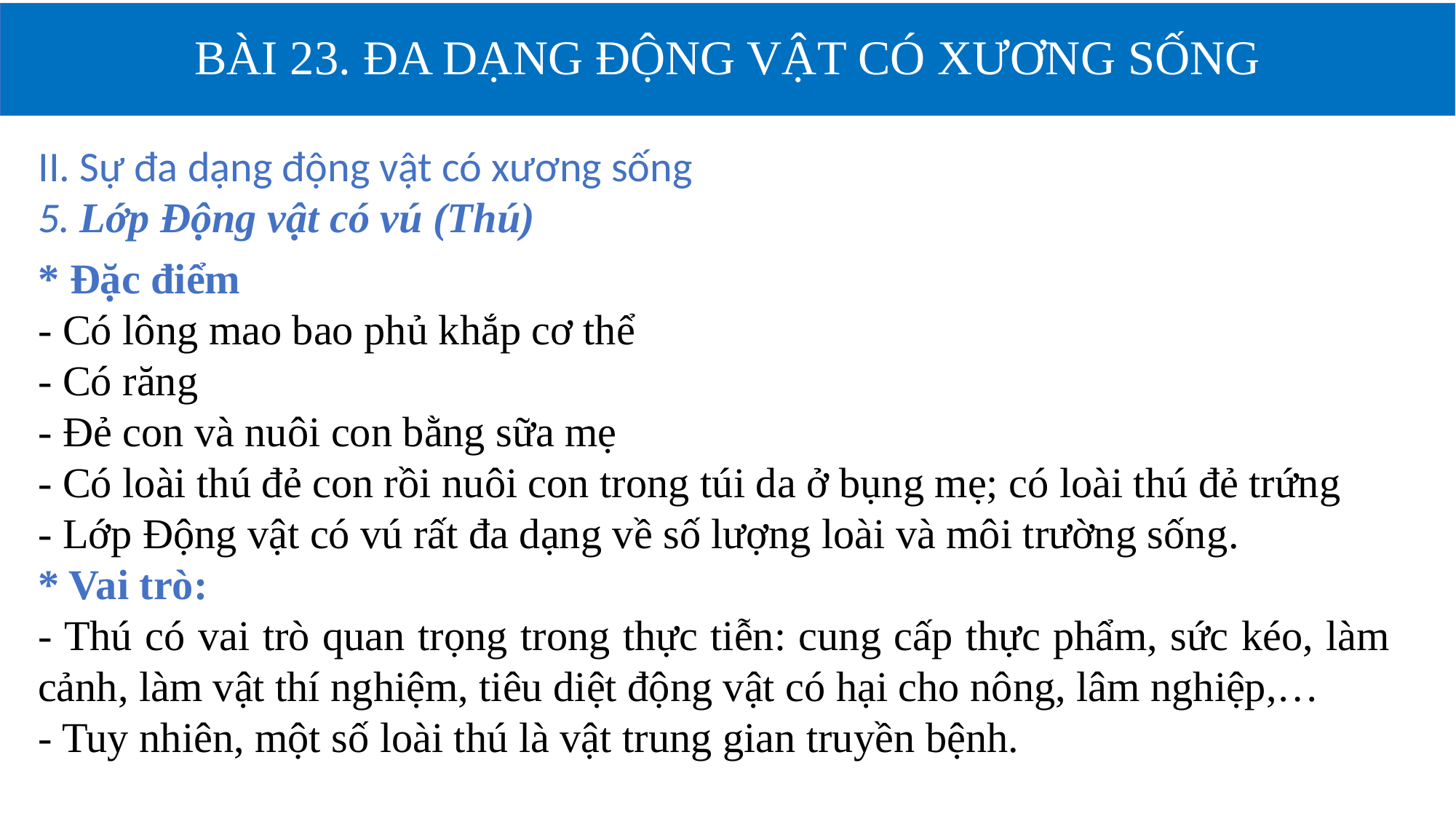

# BÀI 23. ĐA DẠNG ĐỘNG VẬT CÓ XƯƠNG SỐNG
II. Sự đa dạng động vật có xương sống
5. Lớp Động vật có vú (Thú)
* Đặc điểm
- Có lông mao bao phủ khắp cơ thể
- Có răng
- Đẻ con và nuôi con bằng sữa mẹ
- Có loài thú đẻ con rồi nuôi con trong túi da ở bụng mẹ; có loài thú đẻ trứng
- Lớp Động vật có vú rất đa dạng về số lượng loài và môi trường sống.
* Vai trò:
- Thú có vai trò quan trọng trong thực tiễn: cung cấp thực phẩm, sức kéo, làm cảnh, làm vật thí nghiệm, tiêu diệt động vật có hại cho nông, lâm nghiệp,…
- Tuy nhiên, một số loài thú là vật trung gian truyền bệnh.